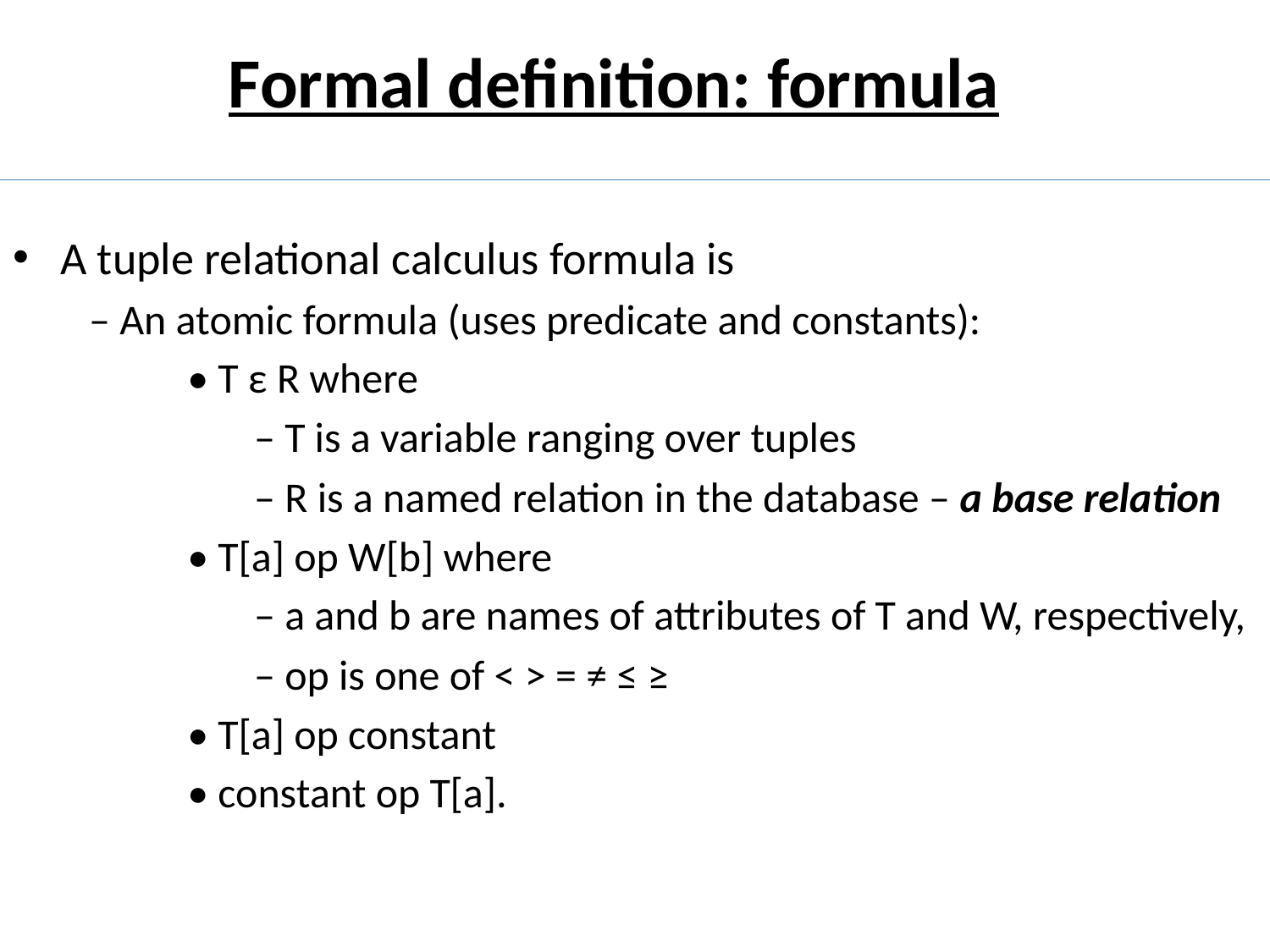

# Formal definition: formula
A tuple relational calculus formula is
        – An atomic formula (uses predicate and constants):
		• T ε R where
		       – T is a variable ranging over tuples
		       – R is a named relation in the database – a base relation
		• T[a] op W[b] where
		       – a and b are names of attributes of T and W, respectively,
		       – op is one of < > = ≠ ≤ ≥
		• T[a] op constant
		• constant op T[a].